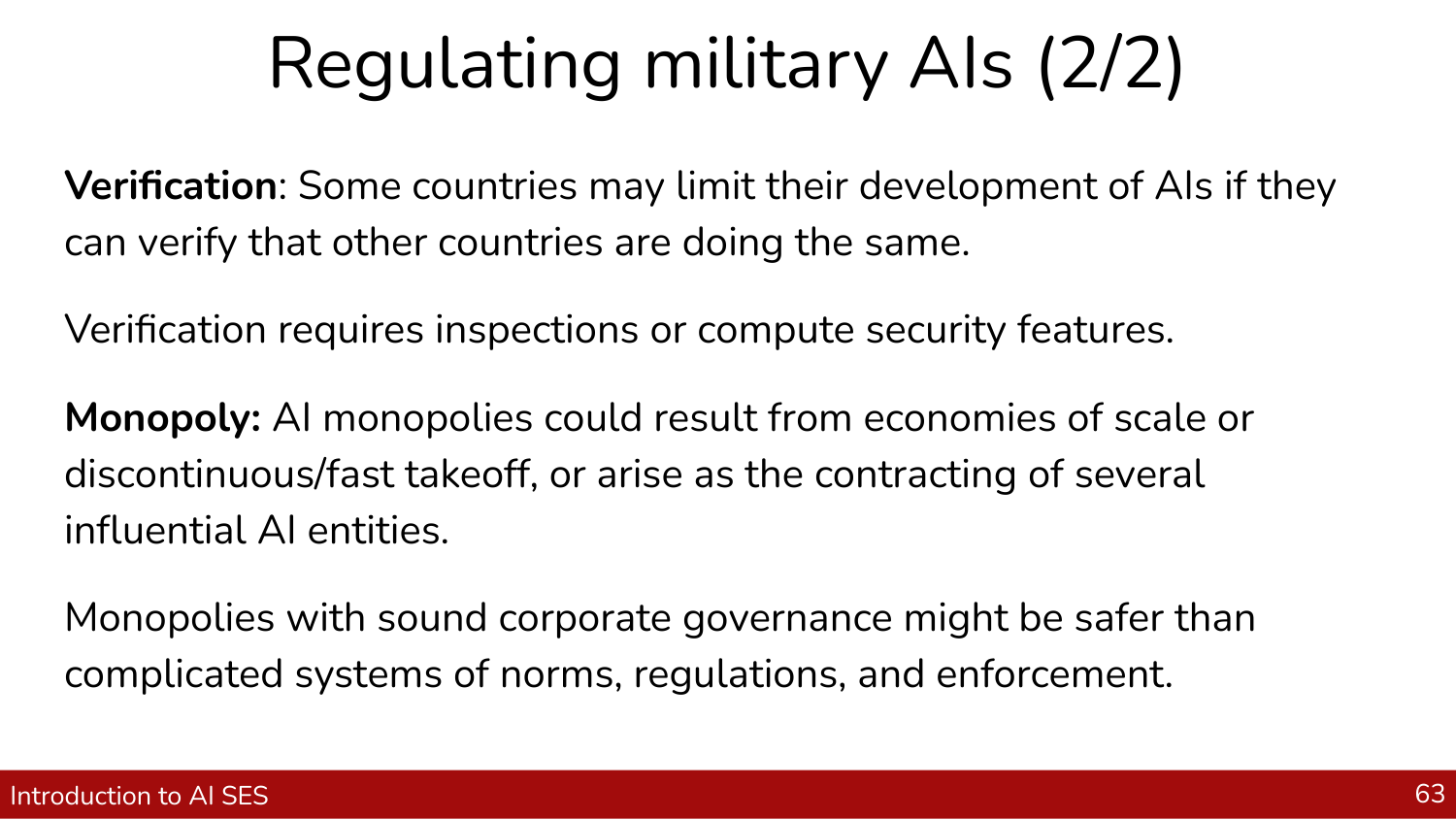

# Regulating military AIs (2/2)
Verification: Some countries may limit their development of AIs if they can verify that other countries are doing the same.
Verification requires inspections or compute security features.
Monopoly: AI monopolies could result from economies of scale or discontinuous/fast takeoff, or arise as the contracting of several influential AI entities.
Monopolies with sound corporate governance might be safer than complicated systems of norms, regulations, and enforcement.

63
Introduction to AI SES